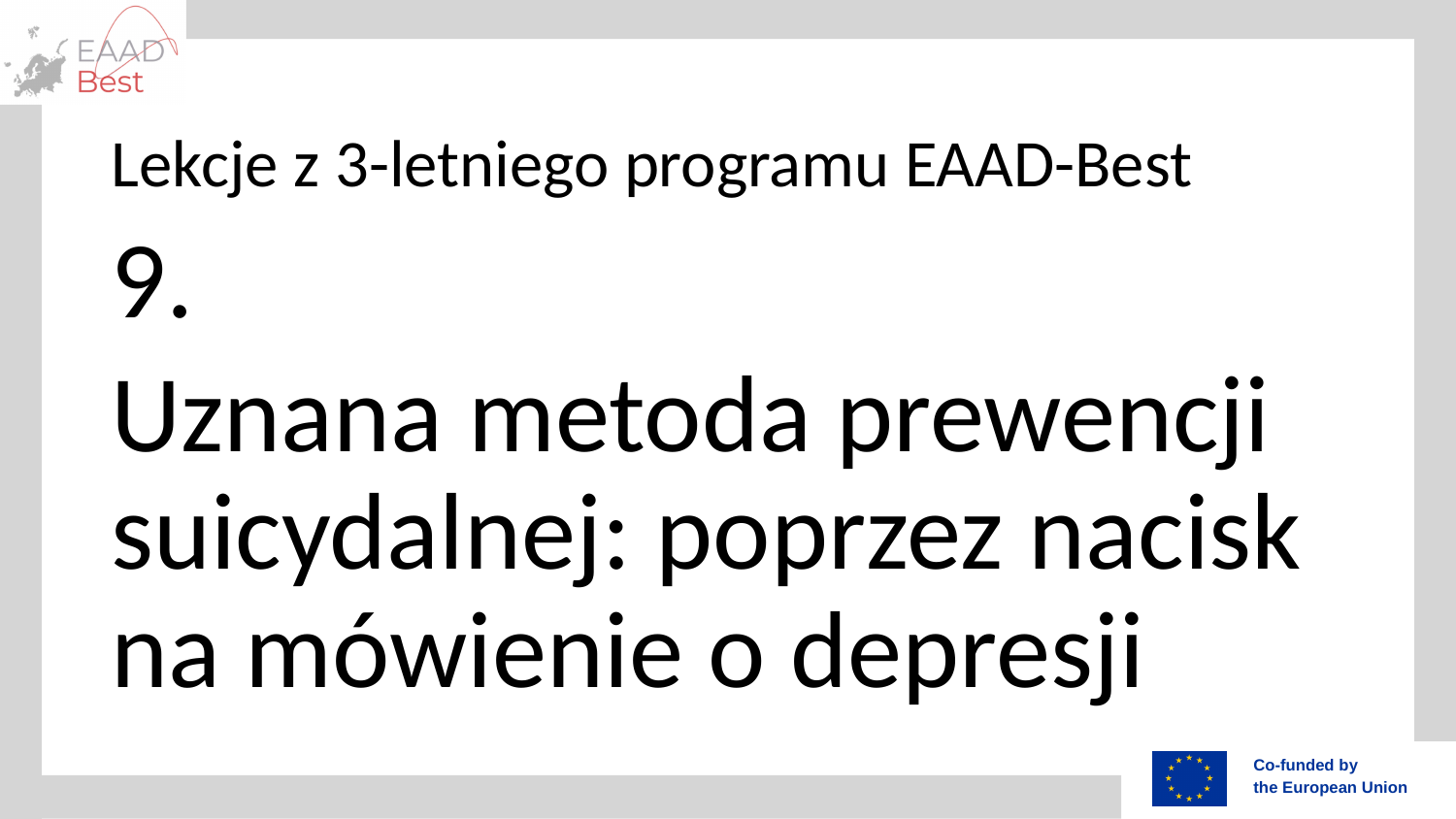

# Lekcje z 3-letniego programu EAAD-Best
9.
Uznana metoda prewencji suicydalnej: poprzez nacisk na mówienie o depresji